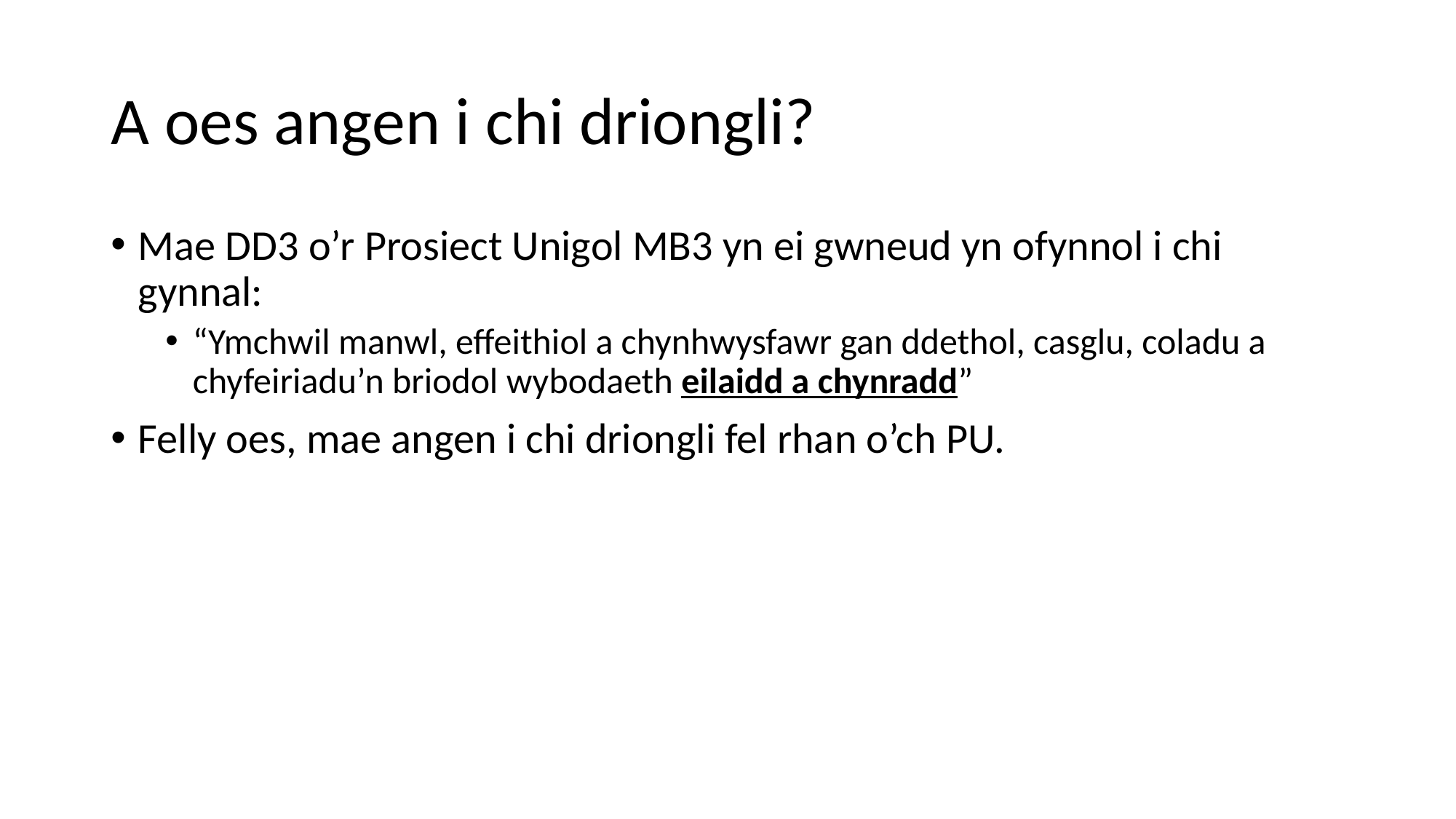

# A oes angen i chi driongli?
Mae DD3 o’r Prosiect Unigol MB3 yn ei gwneud yn ofynnol i chi gynnal:
“Ymchwil manwl, effeithiol a chynhwysfawr gan ddethol, casglu, coladu a chyfeiriadu’n briodol wybodaeth eilaidd a chynradd”
Felly oes, mae angen i chi driongli fel rhan o’ch PU.